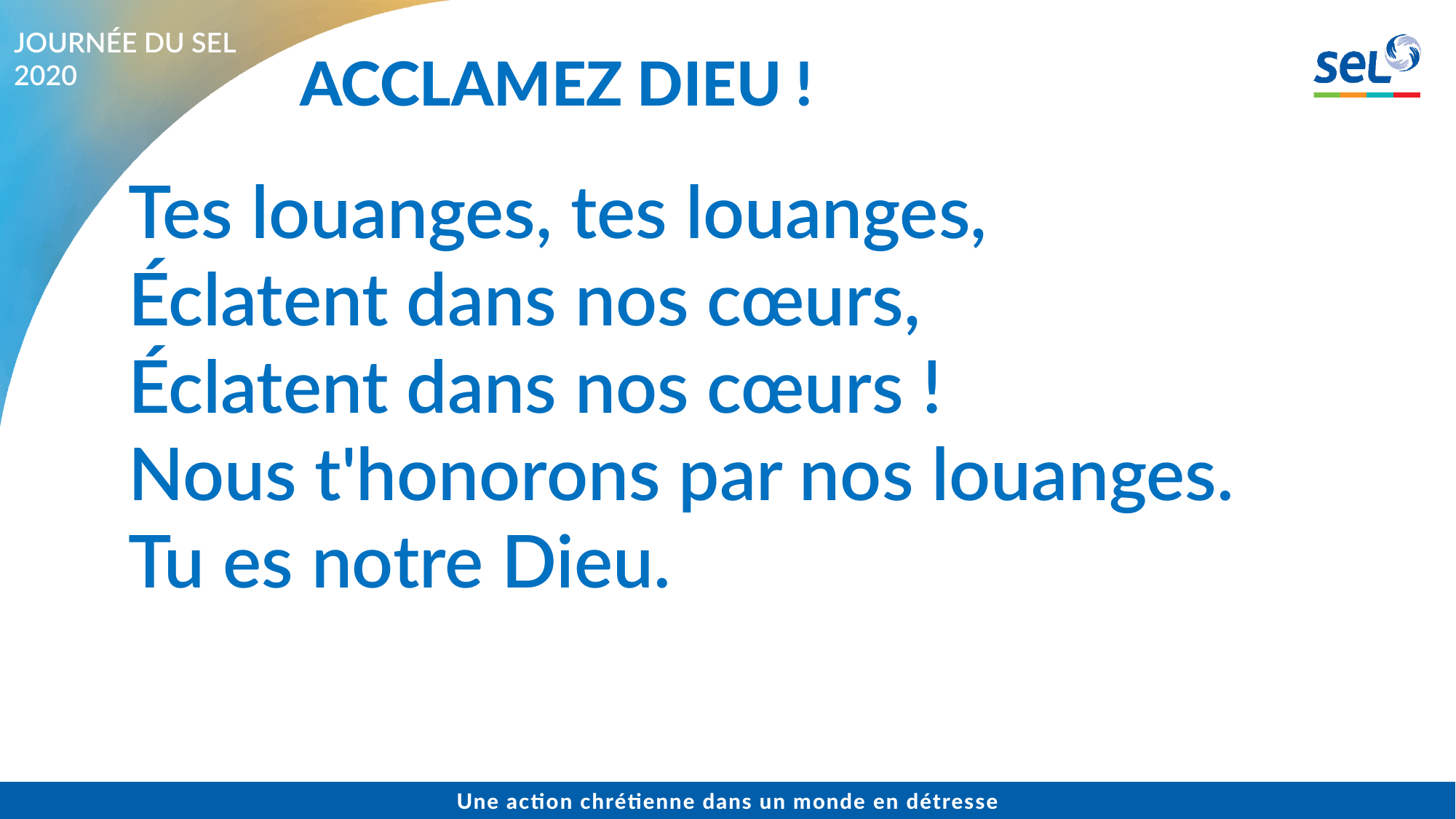

# Acclamez Dieu !
Tes louanges, tes louanges,
Éclatent dans nos cœurs,
Éclatent dans nos cœurs !
Nous t'honorons par nos louanges.
Tu es notre Dieu.